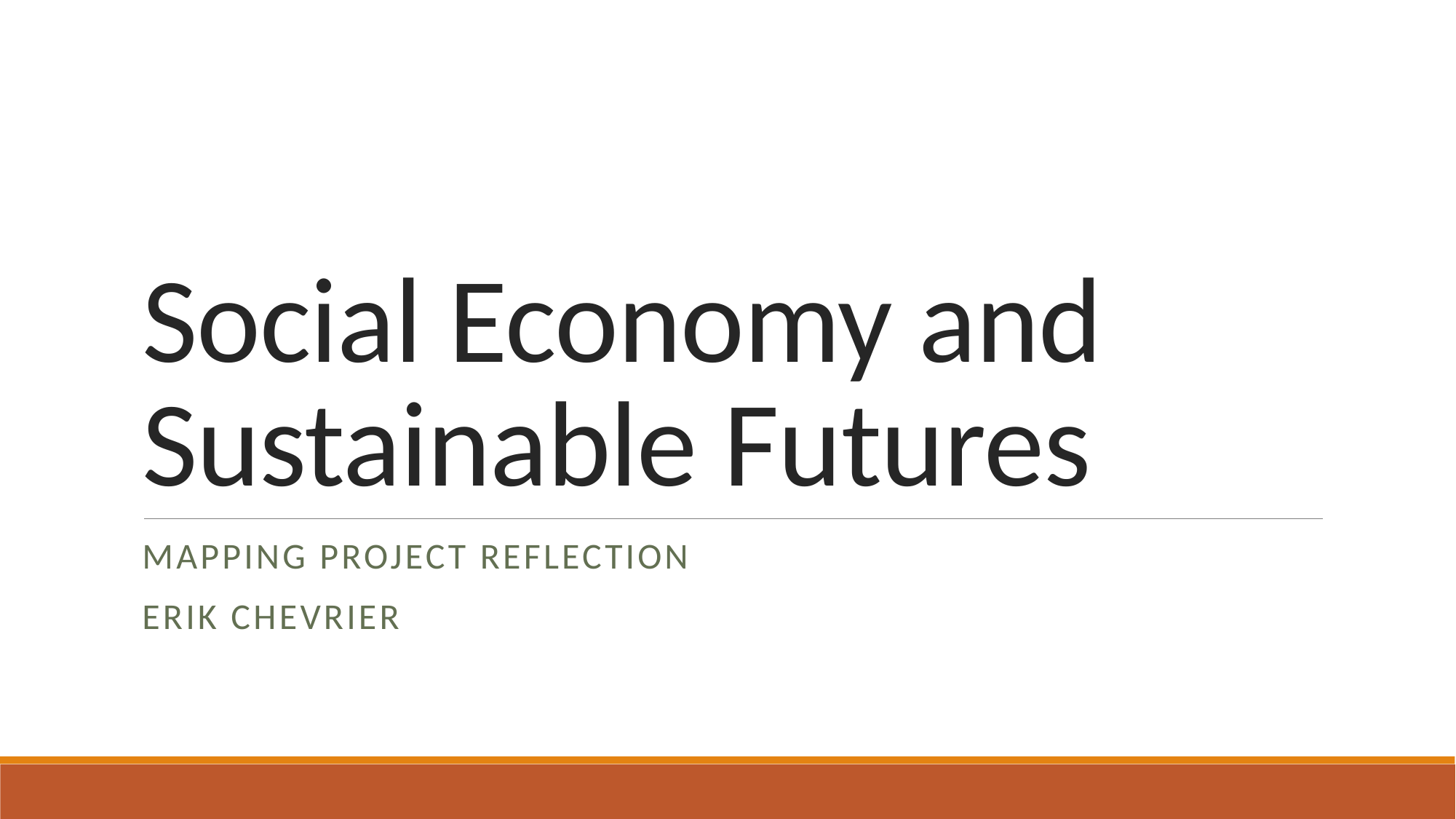

# Social Economy and Sustainable Futures
Mapping Project Reflection
Erik Chevrier